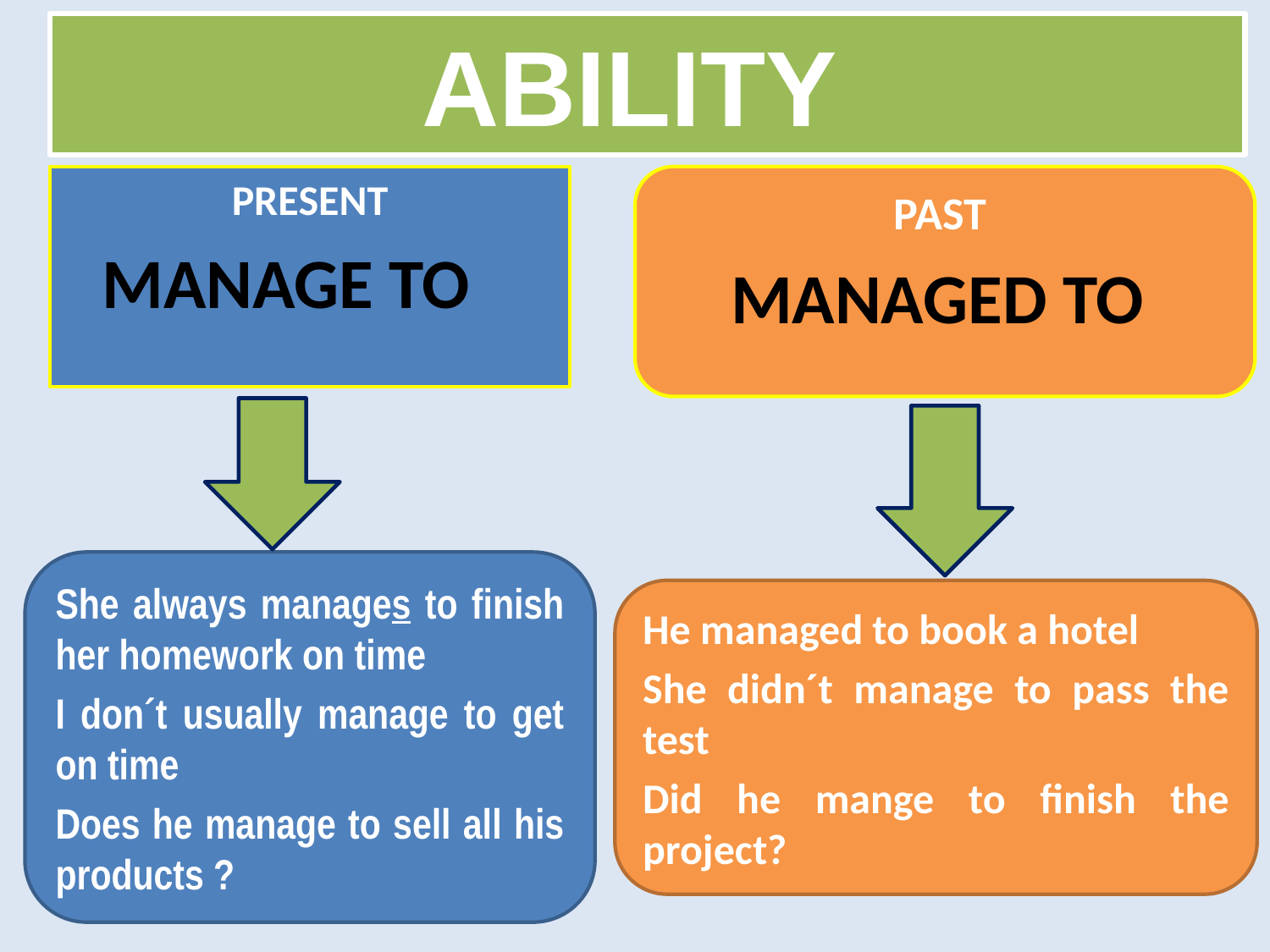

# ABILITY
PRESENT
MANAGE TO
PAST
MANAGED TO

She always manages to finish her homework on time
I don´t usually manage to get on time
Does he manage to sell all his products ?
He managed to book a hotel
She didn´t manage to pass the test
Did he mange to finish the project?